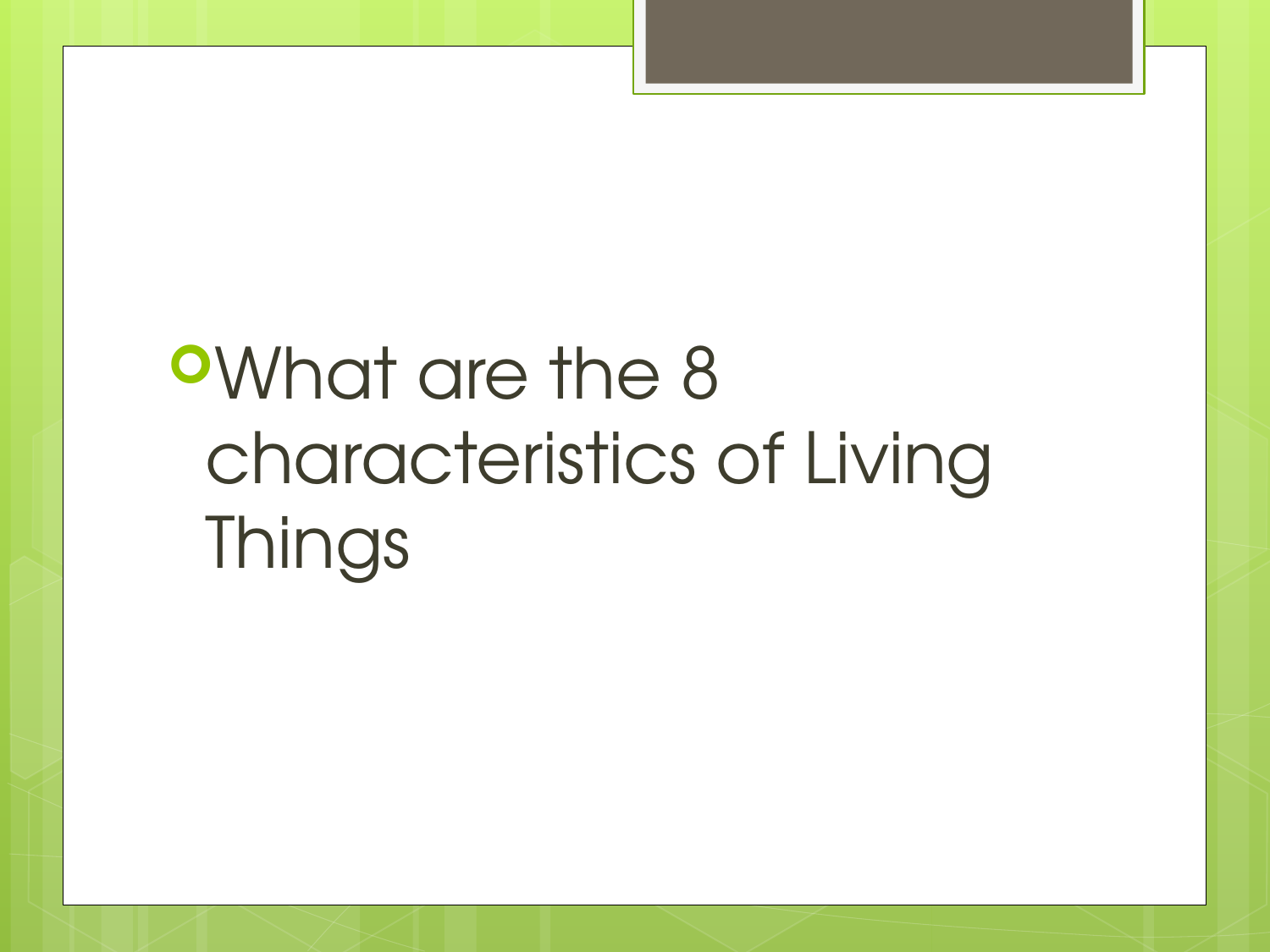

#
What are the 8 characteristics of Living Things